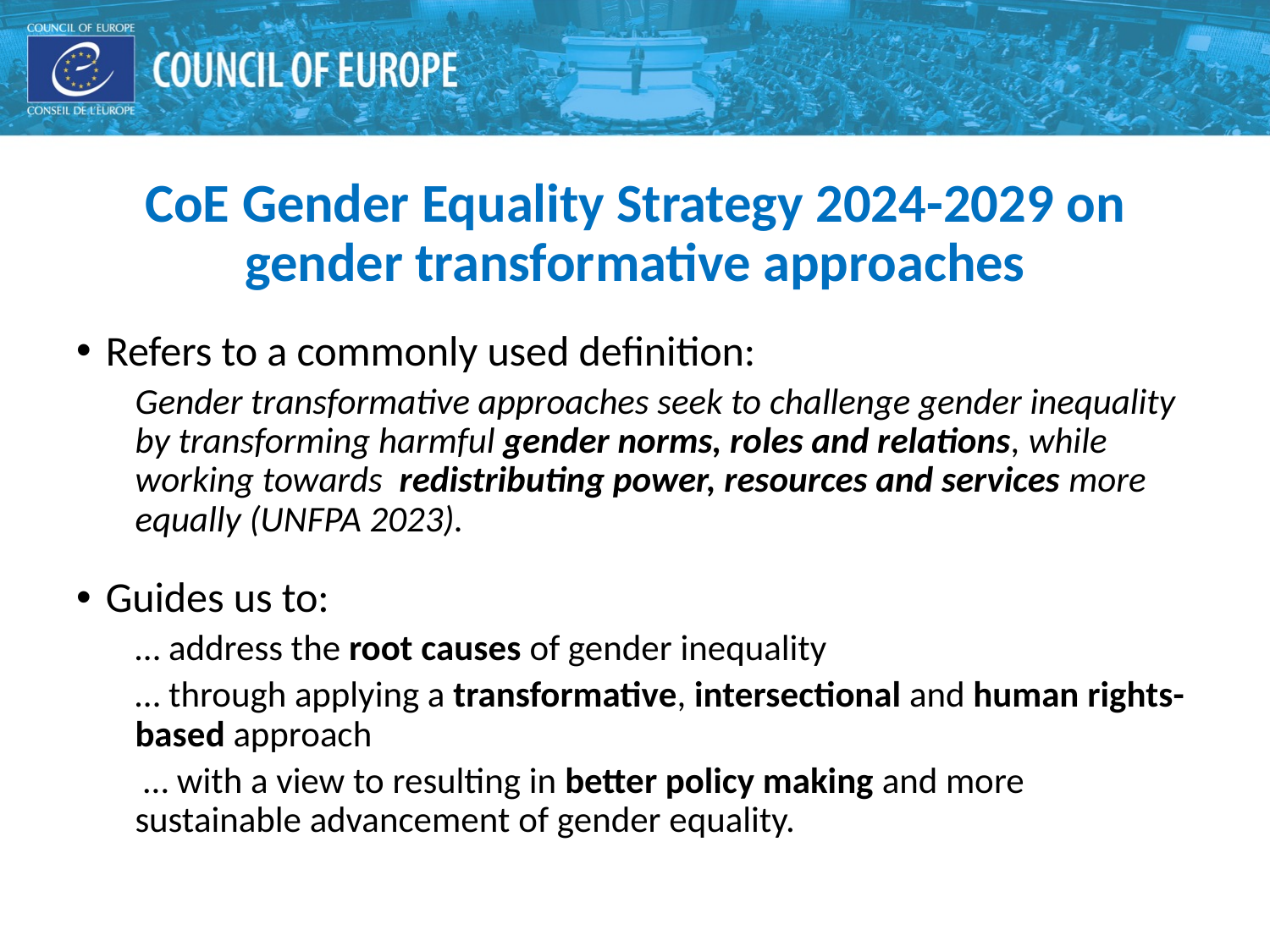

CoE Gender Equality Strategy 2024-2029 on gender transformative approaches
Refers to a commonly used definition:
Gender transformative approaches seek to challenge gender inequality by transforming harmful gender norms, roles and relations, while working towards  redistributing power, resources and services more equally (UNFPA 2023).
Guides us to:
… address the root causes of gender inequality
… through applying a transformative, intersectional and human rights-based approach
 … with a view to resulting in better policy making and more sustainable advancement of gender equality.